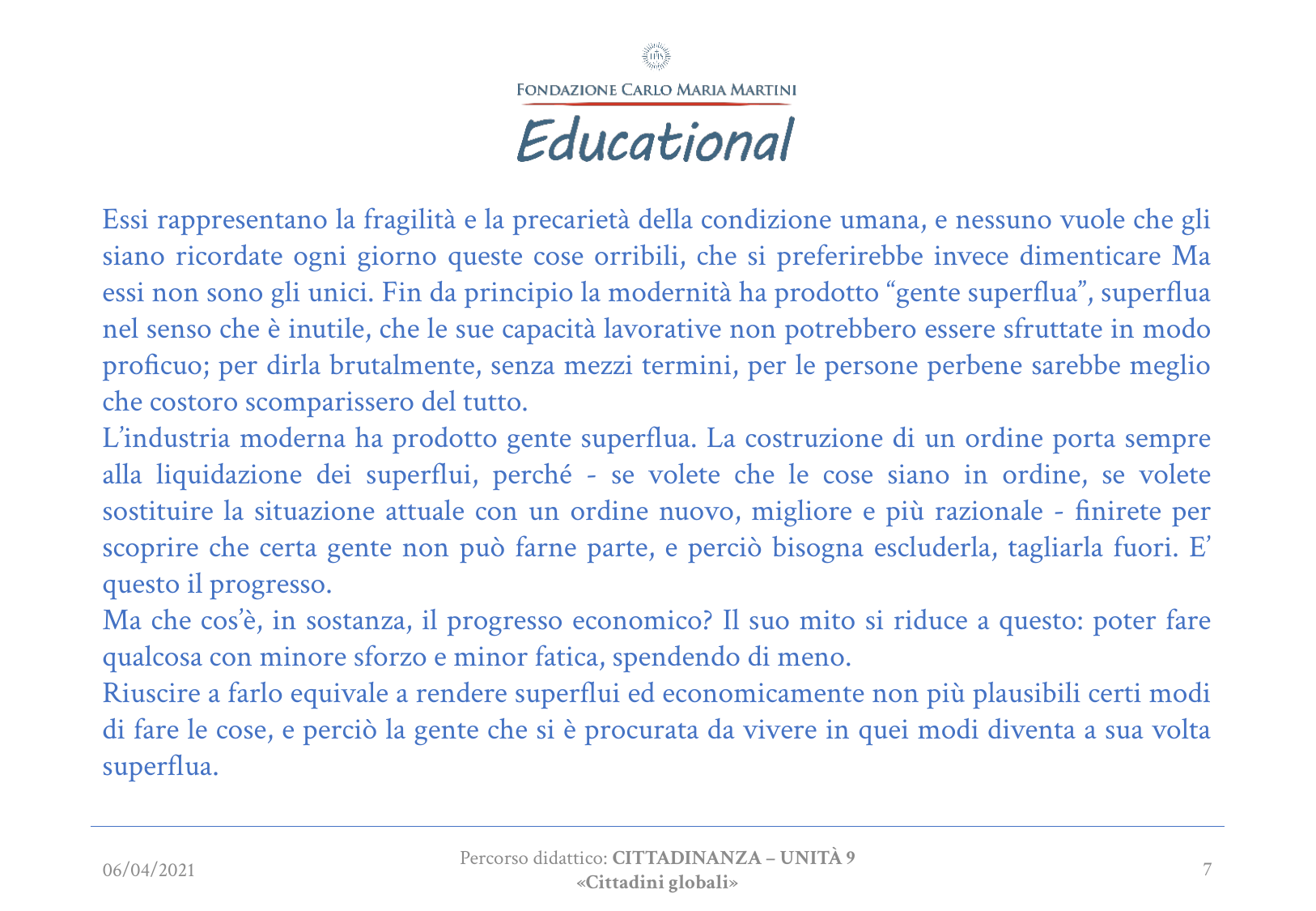

Essi rappresentano la fragilità e la precarietà della condizione umana, e nessuno vuole che gli siano ricordate ogni giorno queste cose orribili, che si preferirebbe invece dimenticare Ma essi non sono gli unici. Fin da principio la modernità ha prodotto “gente superflua”, superflua nel senso che è inutile, che le sue capacità lavorative non potrebbero essere sfruttate in modo proficuo; per dirla brutalmente, senza mezzi termini, per le persone perbene sarebbe meglio che costoro scomparissero del tutto.
L’industria moderna ha prodotto gente superflua. La costruzione di un ordine porta sempre alla liquidazione dei superflui, perché - se volete che le cose siano in ordine, se volete sostituire la situazione attuale con un ordine nuovo, migliore e più razionale - finirete per scoprire che certa gente non può farne parte, e perciò bisogna escluderla, tagliarla fuori. E’ questo il progresso.
Ma che cos’è, in sostanza, il progresso economico? Il suo mito si riduce a questo: poter fare qualcosa con minore sforzo e minor fatica, spendendo di meno.
Riuscire a farlo equivale a rendere superflui ed economicamente non più plausibili certi modi di fare le cose, e perciò la gente che si è procurata da vivere in quei modi diventa a sua volta superflua.
06/04/2021
Percorso didattico: CITTADINANZA – unità 9 «Cittadini globali»
7